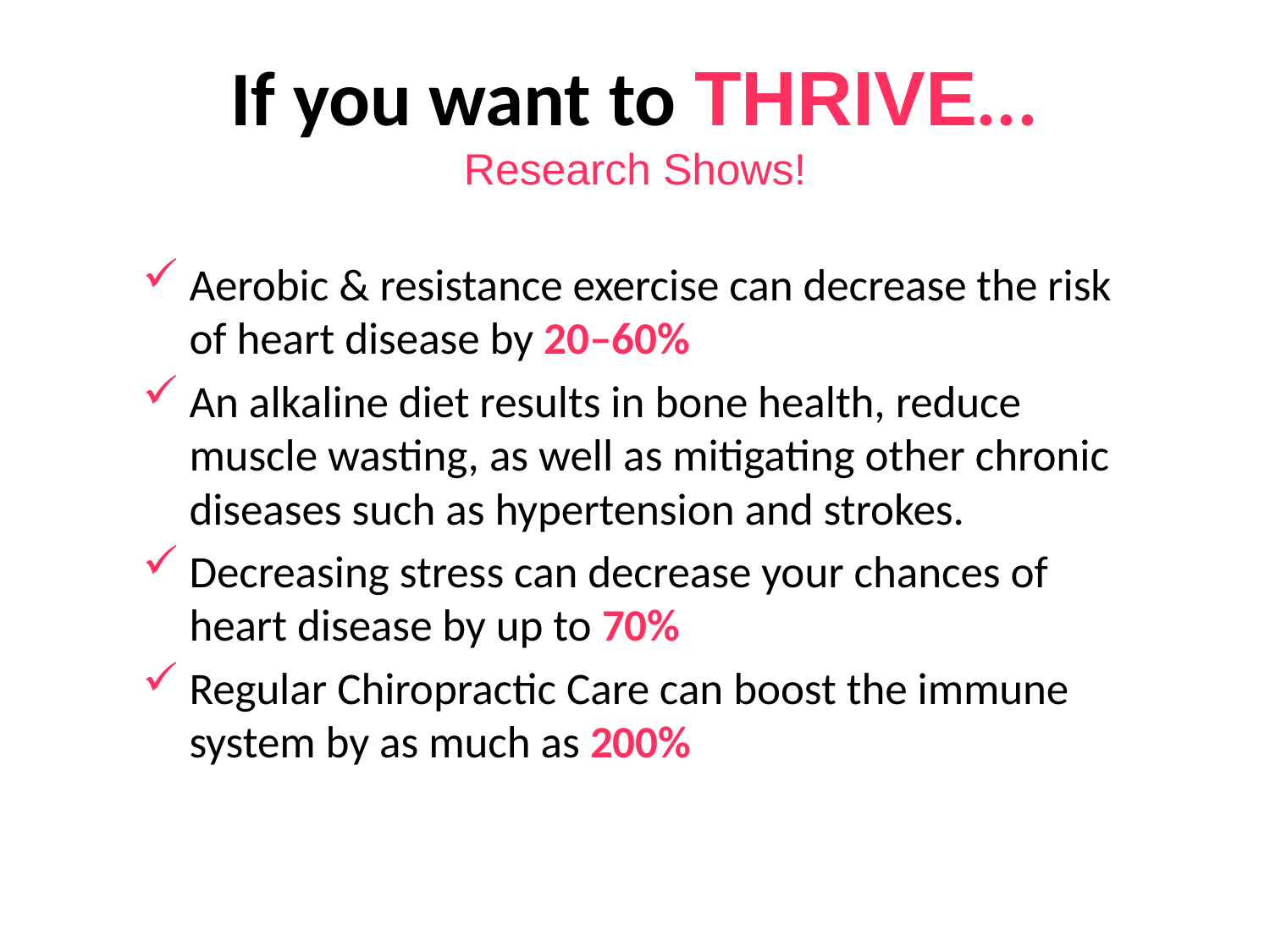

If you want to THRIVE...
Research Shows!
Aerobic & resistance exercise can decrease the risk of heart disease by 20–60%
An alkaline diet results in bone health, reduce muscle wasting, as well as mitigating other chronic diseases such as hypertension and strokes.
Decreasing stress can decrease your chances of heart disease by up to 70%
Regular Chiropractic Care can boost the immune system by as much as 200%